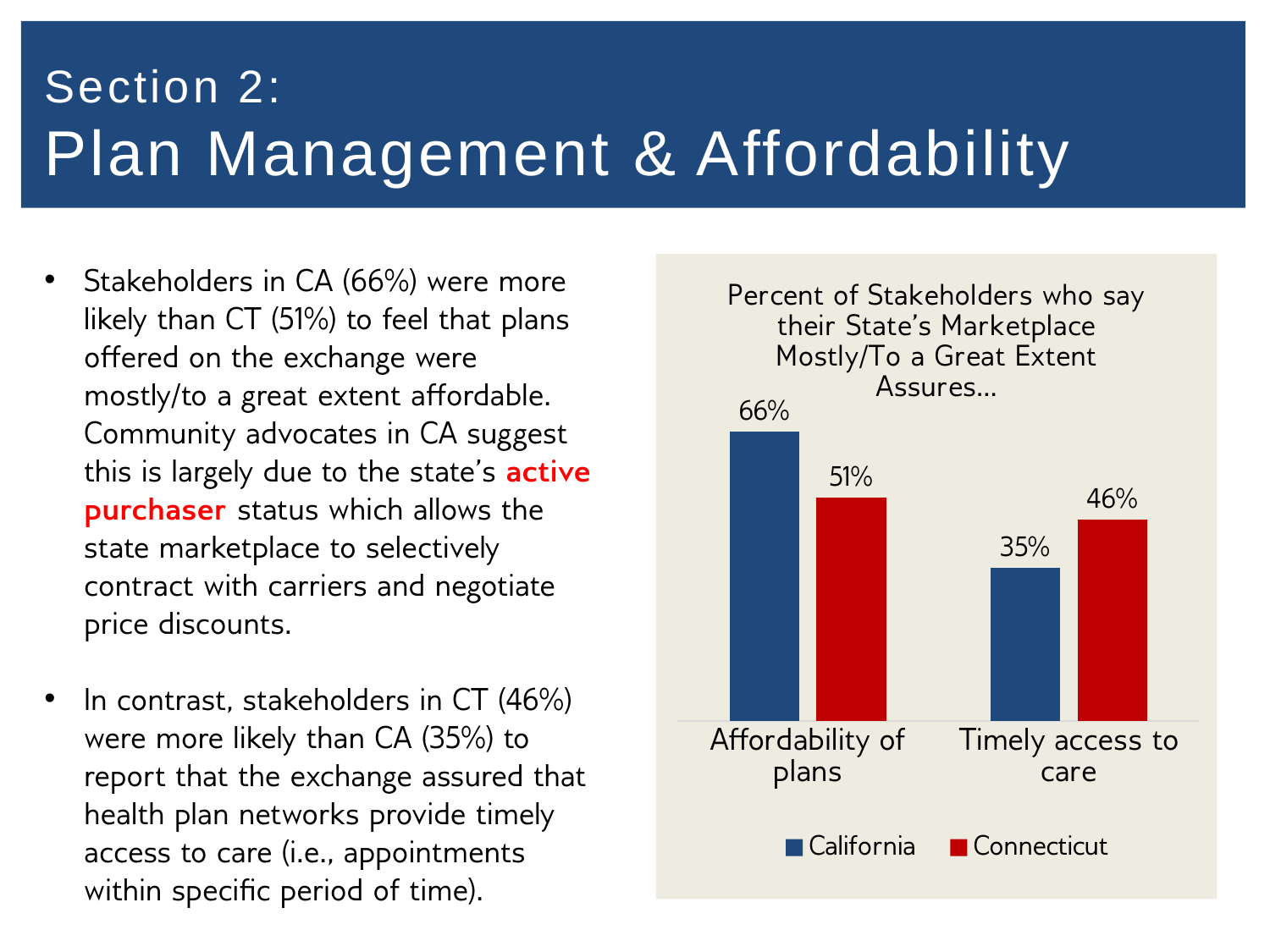

# Section 2: Plan Management & Affordability

Stakeholders in CA (66%) were more likely than CT (51%) to feel that plans offered on the exchange were mostly/to a great extent affordable. Community advocates in CA suggest this is largely due to the state’s active purchaser status which allows the state marketplace to selectively contract with carriers and negotiate price discounts.

In contrast, stakeholders in CT (46%) were more likely than CA (35%) to report that the exchange assured that health plan networks provide timely access to care (i.e., appointments within specific period of time).

### Chart: Percent of Stakeholders who say their State’s Marketplace Mostly/To a Great Extent Assures…

| Category | California | Connecticut |
|---|---|---|
| Affordability of plans | 0.66 | 0.51 |
| Timely access to care | 0.35 | 0.46 |